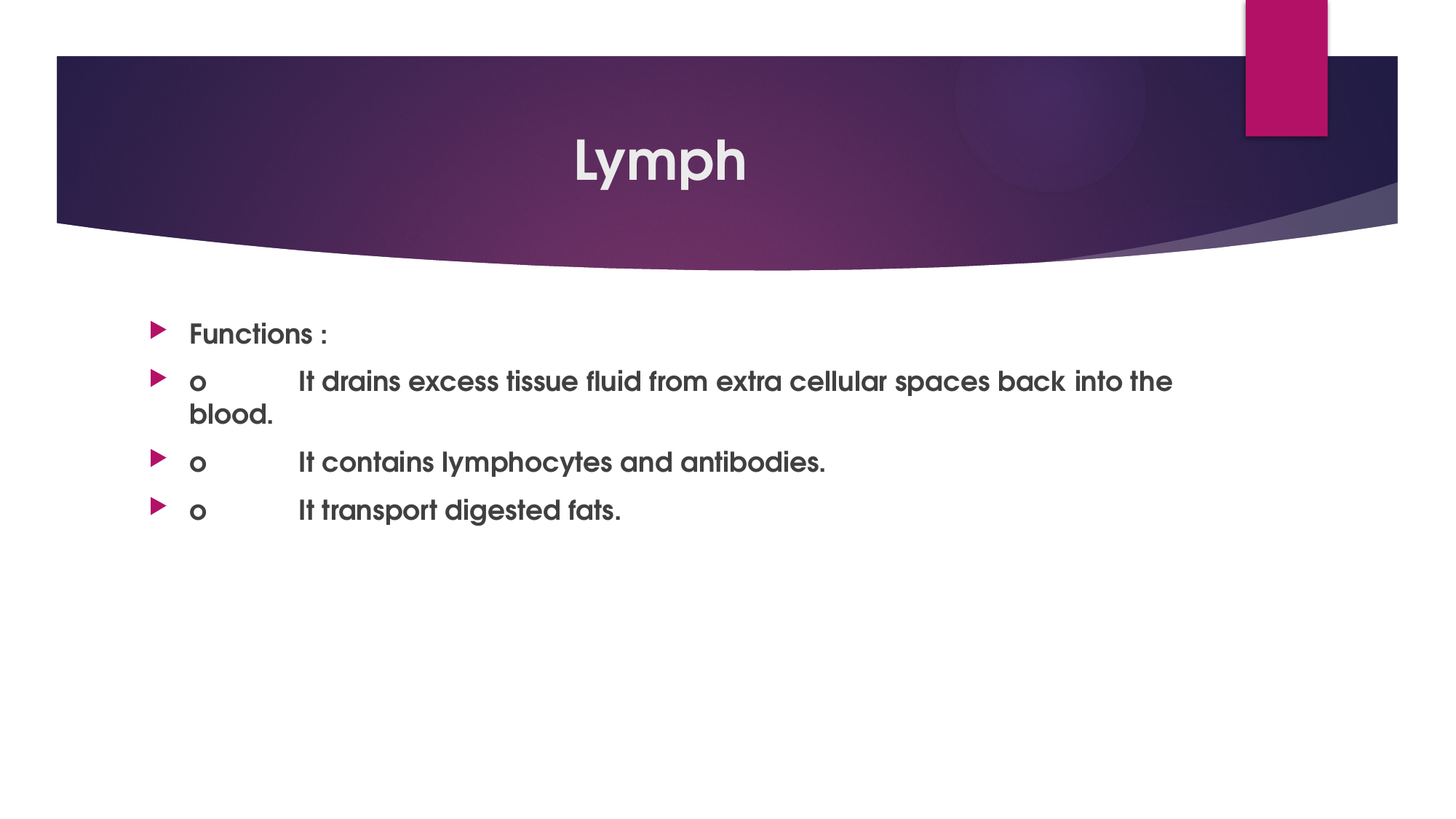

# Lymph
Functions :
o	It drains excess tissue fluid from extra cellular spaces back into the blood.
o	It contains lymphocytes and antibodies.
o	It transport digested fats.